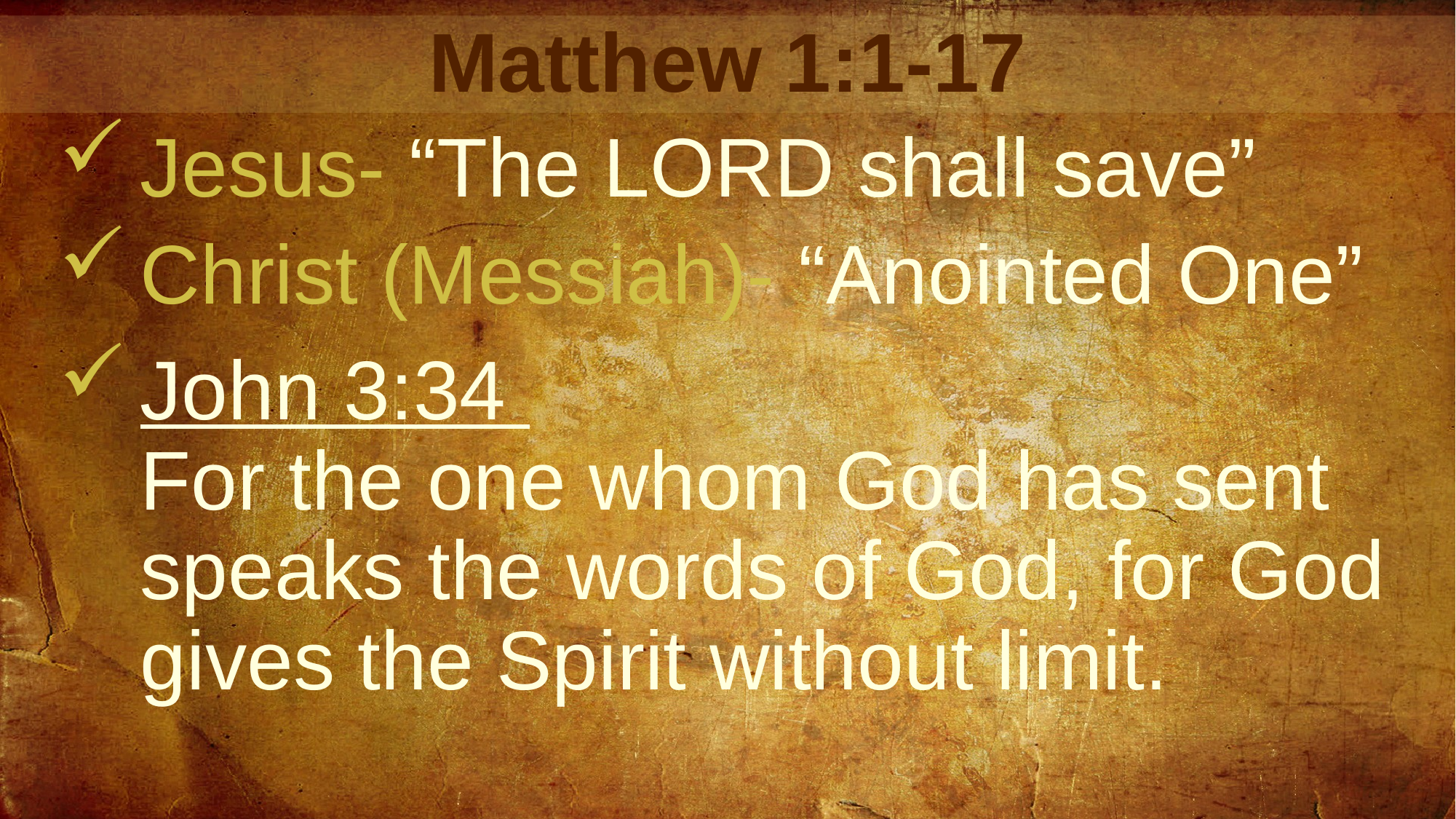

Matthew 1:1-17
Jesus- “The LORD shall save”
Christ (Messiah)- “Anointed One”
John 3:34
For the one whom God has sent speaks the words of God, for God gives the Spirit without limit.